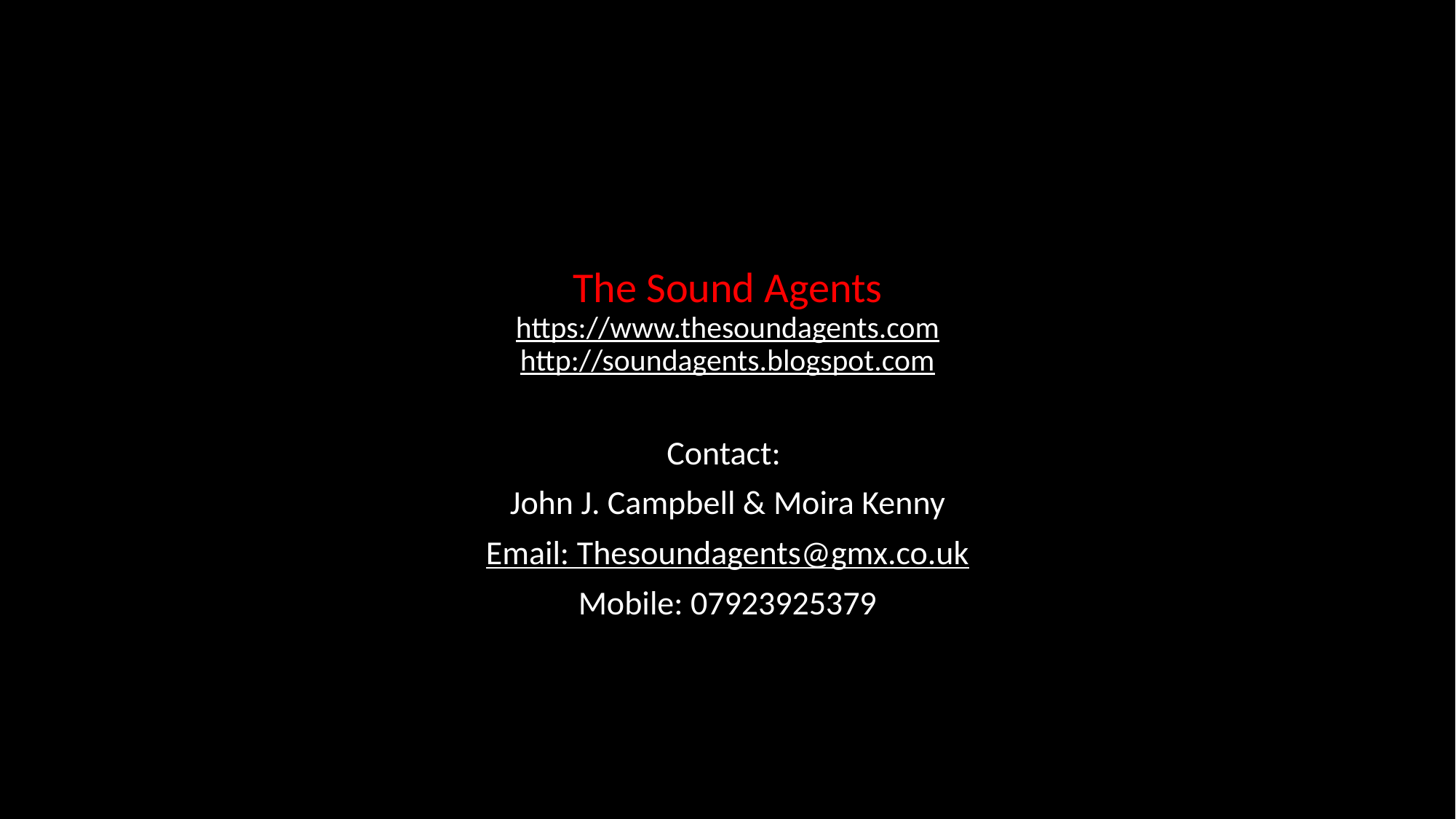

# The Sound Agents https://www.thesoundagents.com http://soundagents.blogspot.com
Contact:
John J. Campbell & Moira Kenny
Email: Thesoundagents@gmx.co.uk
Mobile: 07923925379